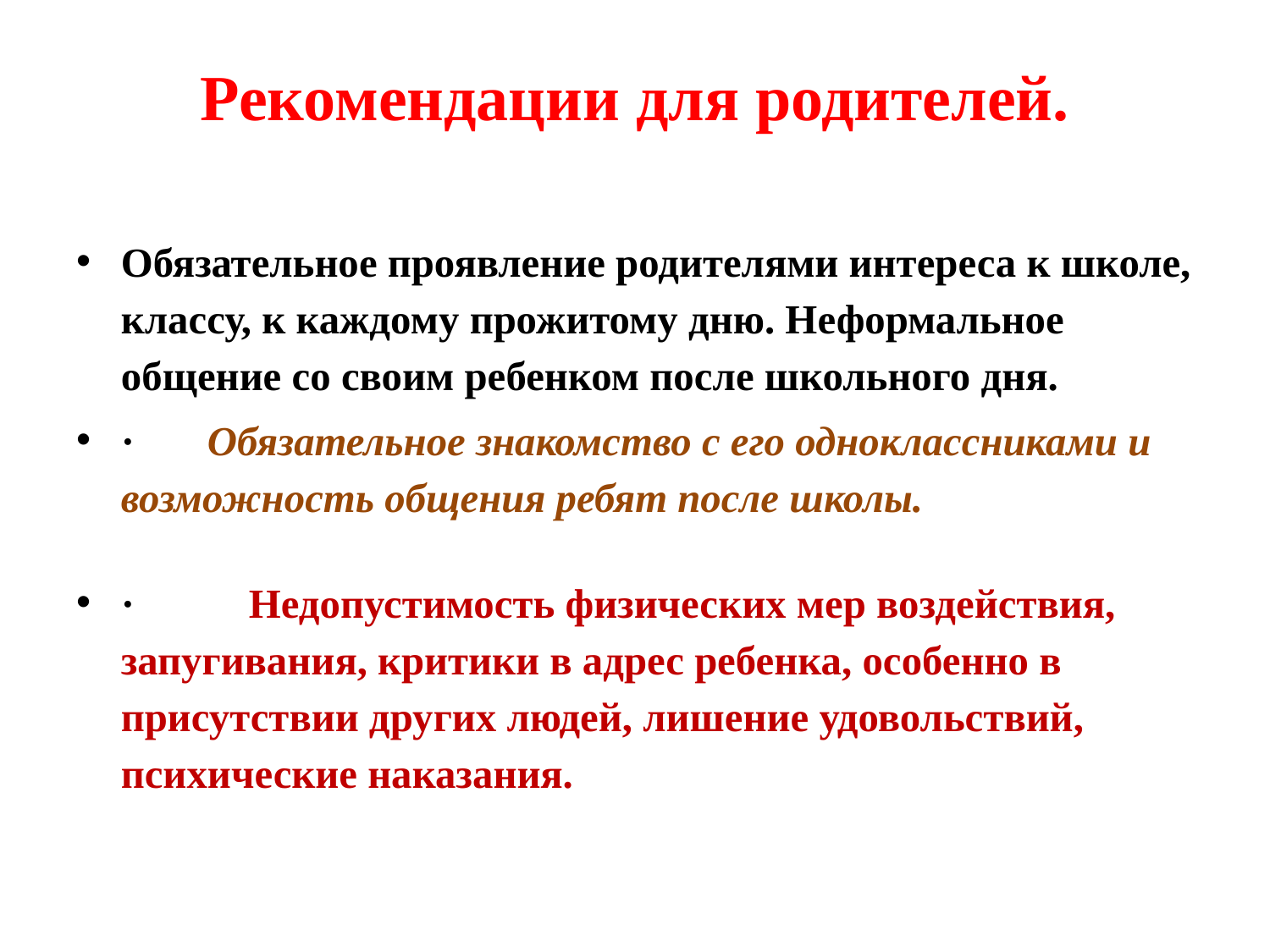

# Рекомендации для родителей.
Обязательное проявление родителями интереса к школе, классу, к каждому прожитому дню. Неформальное общение со своим ребенком после школьного дня.
·       Обязательное знакомство с его одноклассниками и возможность общения ребят после школы.

·           Недопустимость физических мер воздействия, запугивания, критики в адрес ребенка, особенно в присутствии других людей, лишение удовольствий, психические наказания.